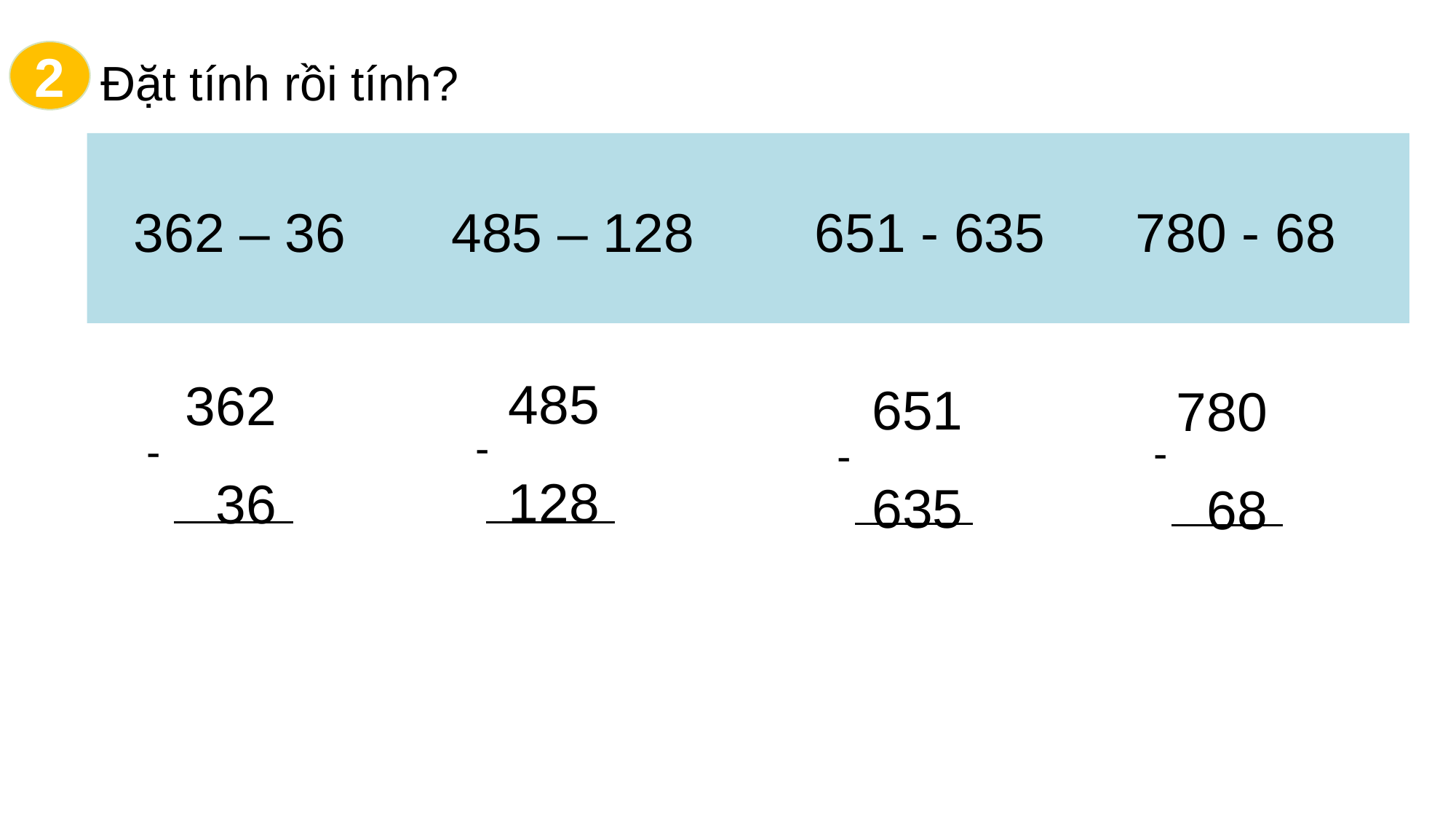

2
Đặt tính rồi tính?

   362 – 36       485 – 128        651 - 635      780 - 68
485
128
-
362
  36
-
651
635
-
780
  68
-